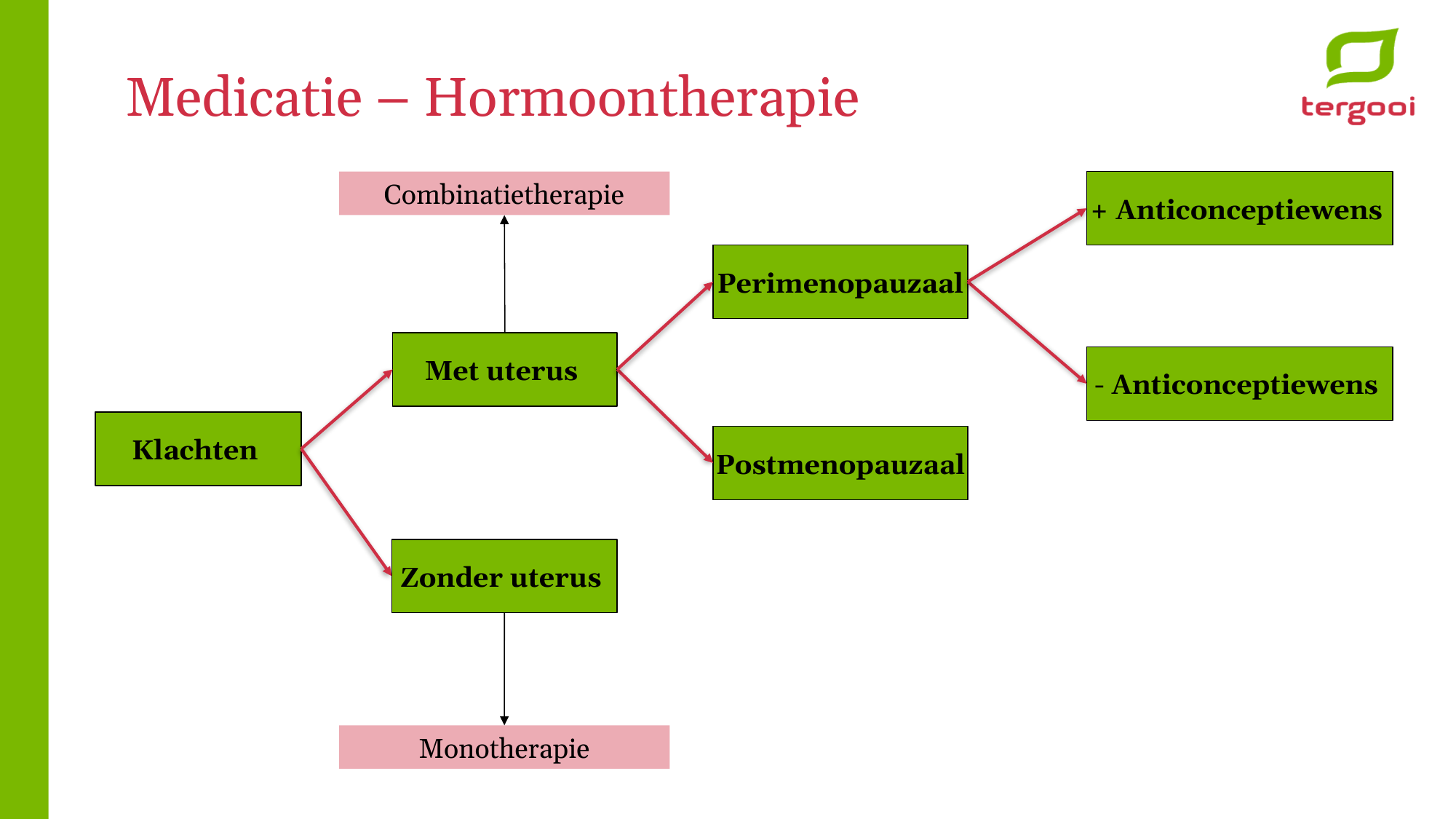

# Medicatie – Hormoontherapie

+ Anticonceptiewens
Combinatietherapie
Perimenopauzaal
Met uterus
- Anticonceptiewens
Klachten
Postmenopauzaal
Zonder uterus
Monotherapie